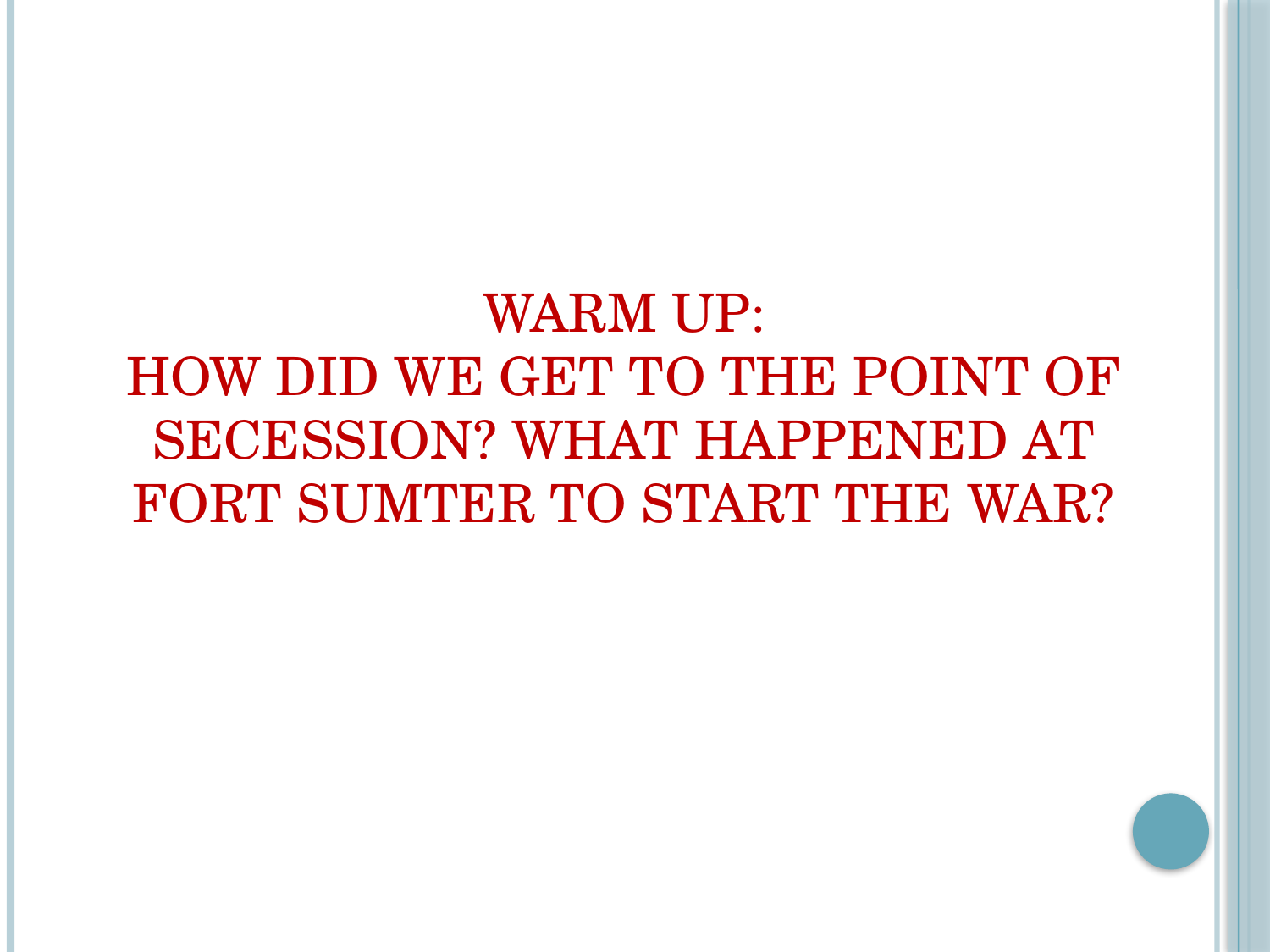

# Warm Up: How did we get to the point of secession? What happened at Fort Sumter to start the war?